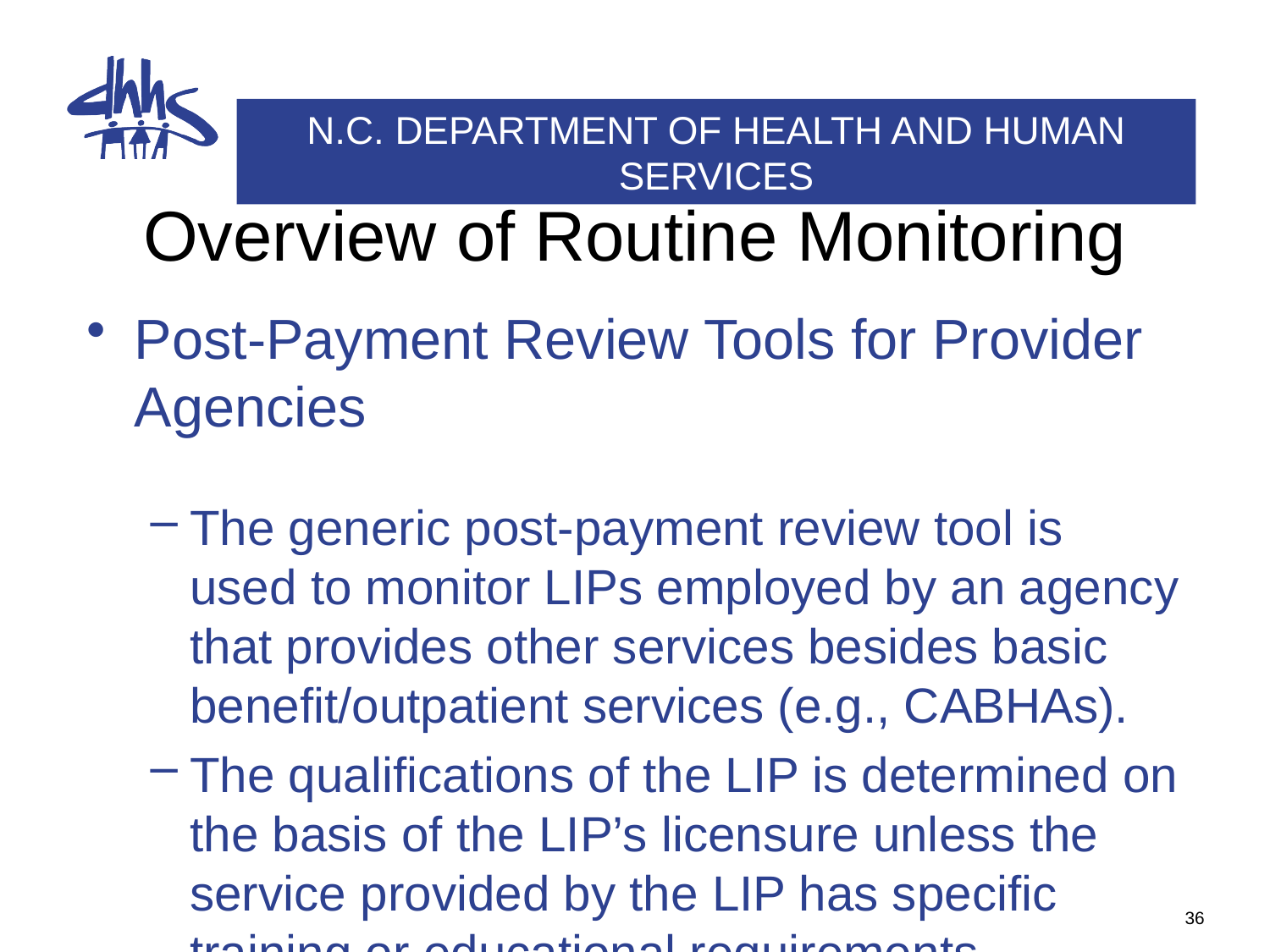

# Overview of Routine Monitoring
Post-Payment Review Tools for Provider Agencies

The generic post-payment review tool is used to monitor LIPs employed by an agency that provides other services besides basic benefit/outpatient services (e.g., CABHAs).
The qualifications of the LIP is determined on the basis of the LIP’s licensure unless the service provided by the LIP has specific training or educational requirements.

36